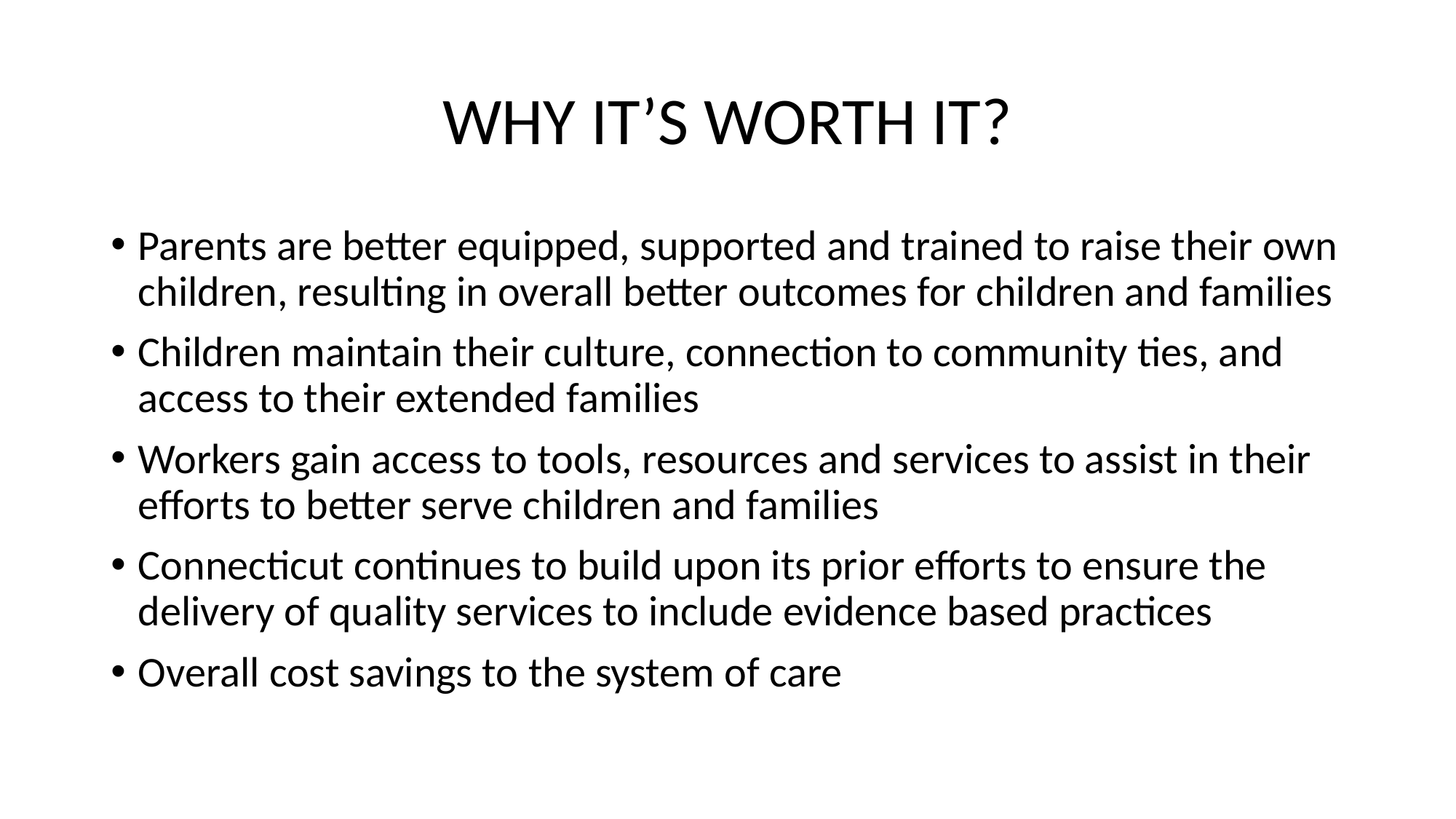

# Why It’s Worth It?
Parents are better equipped, supported and trained to raise their own children, resulting in overall better outcomes for children and families
Children maintain their culture, connection to community ties, and access to their extended families
Workers gain access to tools, resources and services to assist in their efforts to better serve children and families
Connecticut continues to build upon its prior efforts to ensure the delivery of quality services to include evidence based practices
Overall cost savings to the system of care